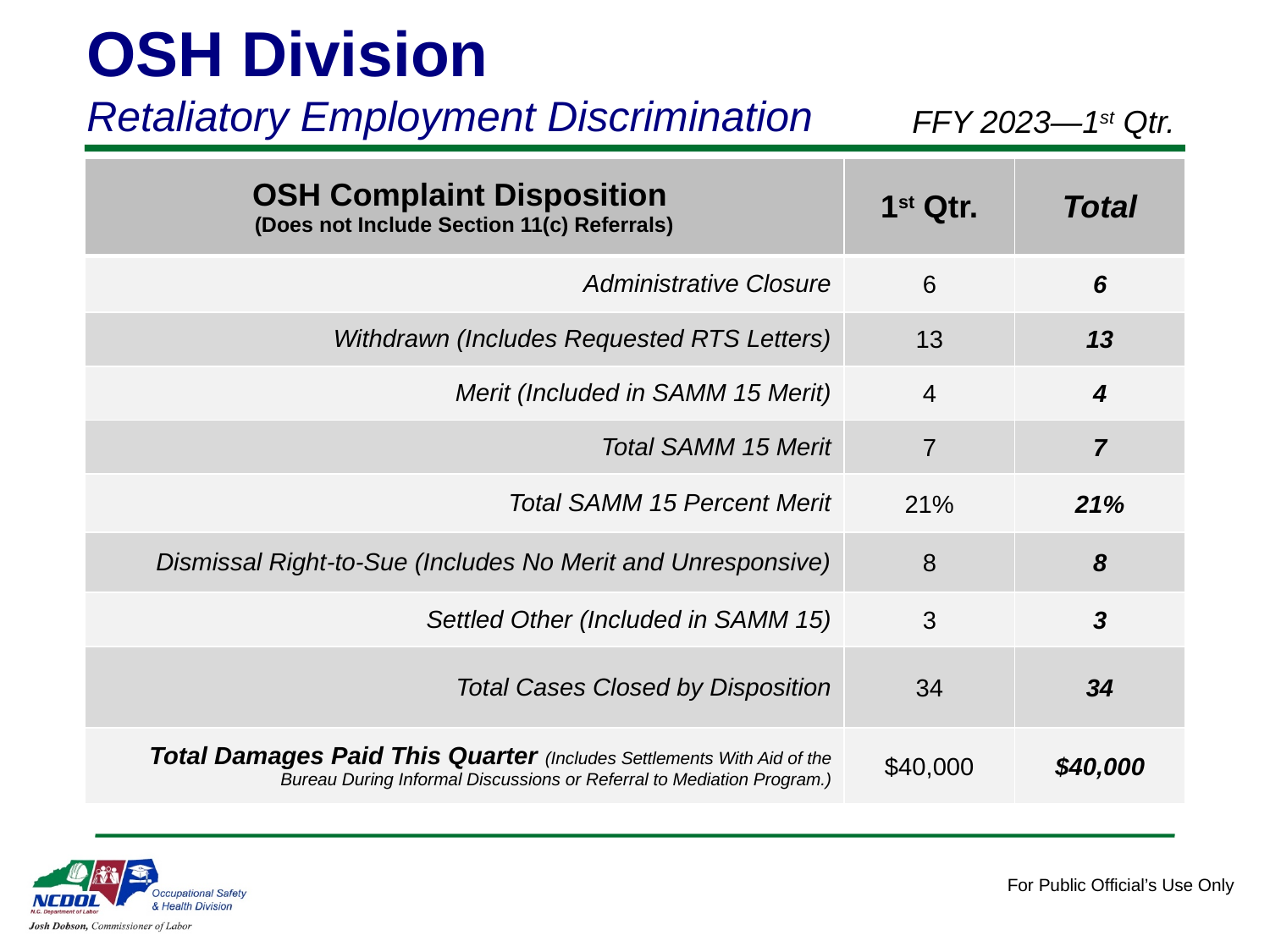

OSH Division
Retaliatory Employment Discrimination
FFY 2023—1st Qtr.
| OSH Complaint Disposition (Does not Include Section 11(c) Referrals) | 1st Qtr. | Total |
| --- | --- | --- |
| Administrative Closure | 6 | 6 |
| Withdrawn (Includes Requested RTS Letters) | 13 | 13 |
| Merit (Included in SAMM 15 Merit) | 4 | 4 |
| Total SAMM 15 Merit | 7 | 7 |
| Total SAMM 15 Percent Merit | 21% | 21% |
| Dismissal Right-to-Sue (Includes No Merit and Unresponsive) | 8 | 8 |
| Settled Other (Included in SAMM 15) | 3 | 3 |
| Total Cases Closed by Disposition | 34 | 34 |
| Total Damages Paid This Quarter (Includes Settlements With Aid of the Bureau During Informal Discussions or Referral to Mediation Program.) | $40,000 | $40,000 |